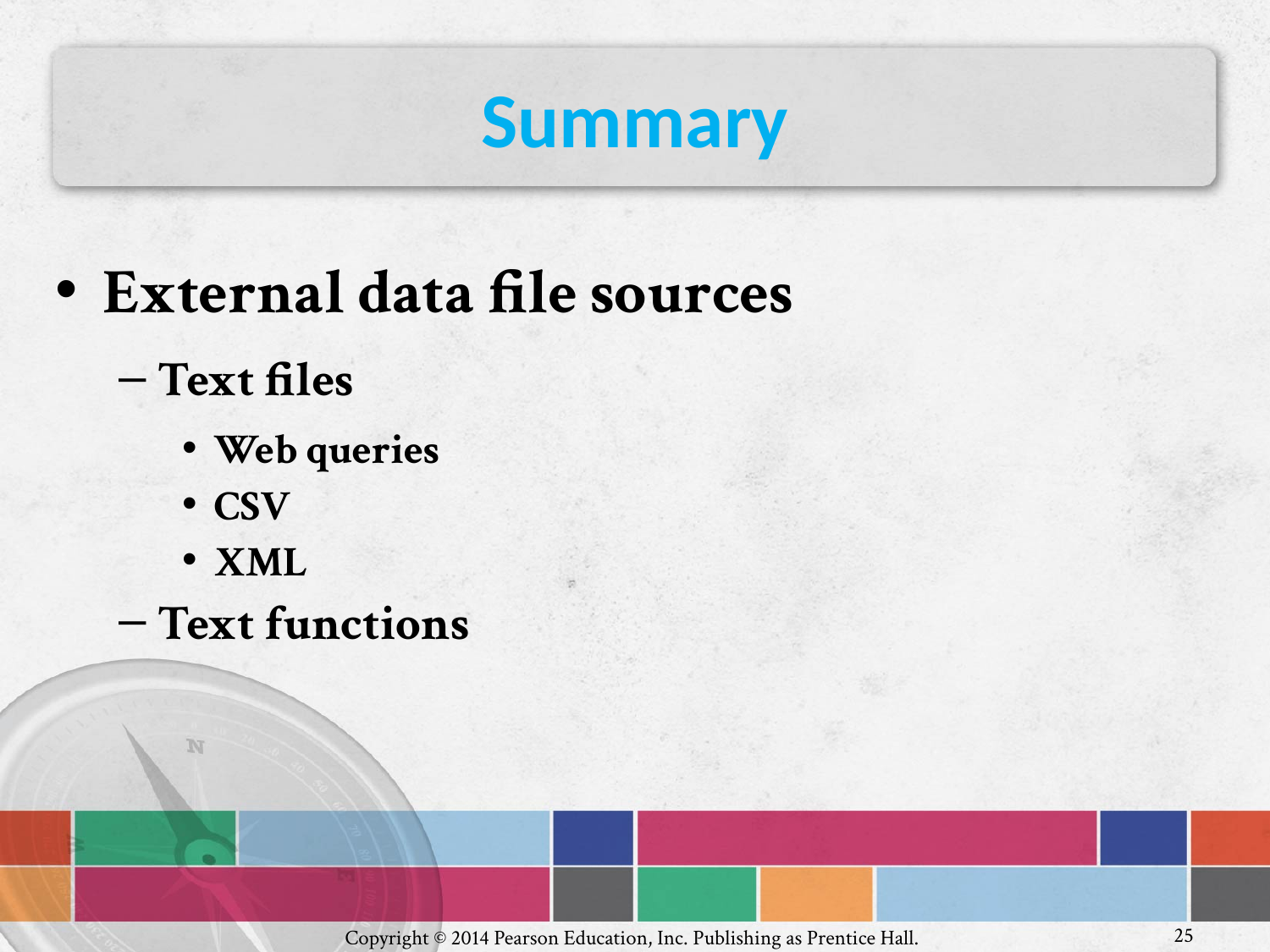

# Summary
External data file sources
Text files
Web queries
CSV
XML
Text functions

Copyright © 2014 Pearson Education, Inc. Publishing as Prentice Hall.

25